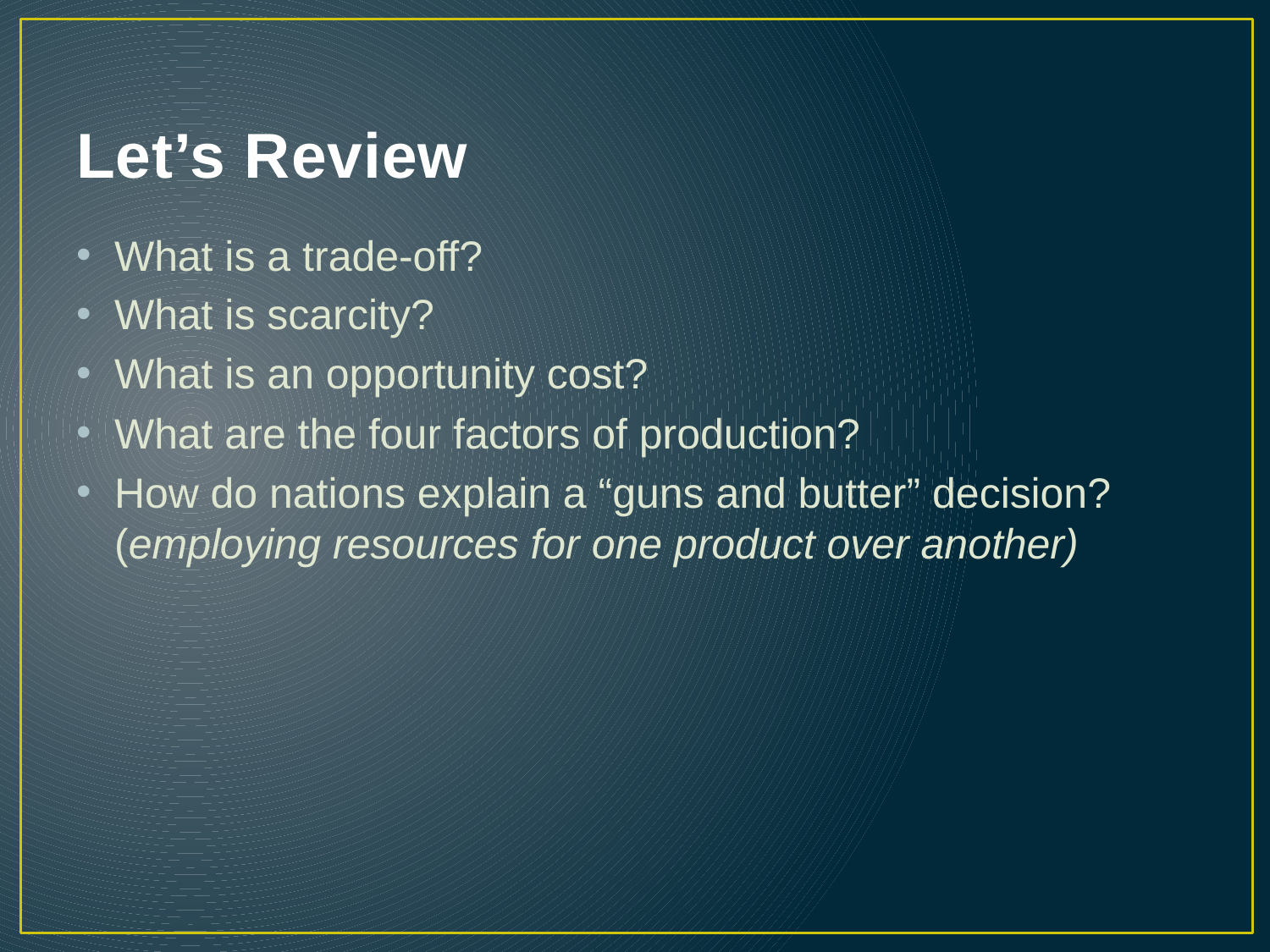

# Let’s Review
What is a trade-off?
What is scarcity?
What is an opportunity cost?
What are the four factors of production?
How do nations explain a “guns and butter” decision? (employing resources for one product over another)